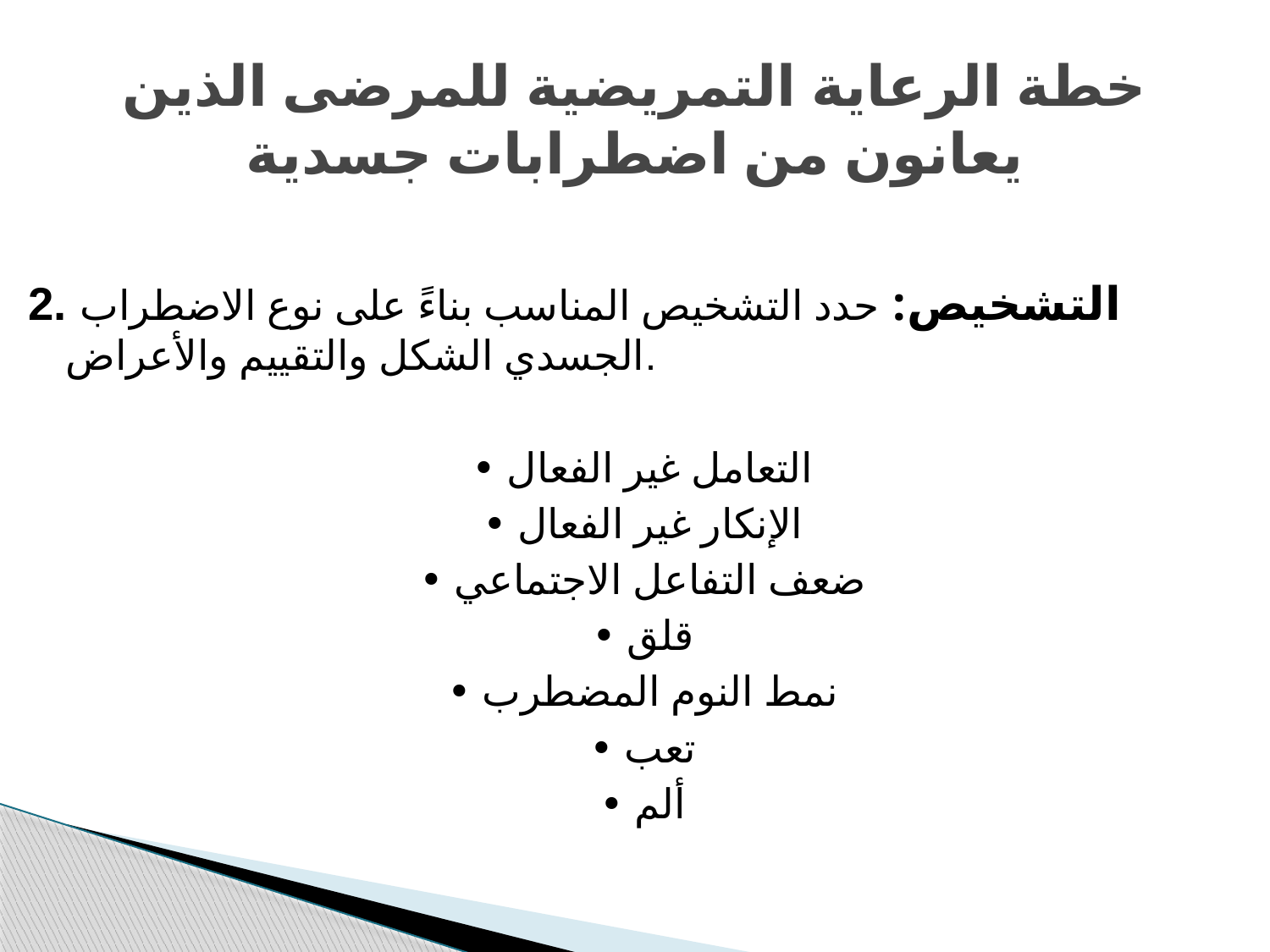

# خطة الرعاية التمريضية للمرضى الذين يعانون من اضطرابات جسدية

2. التشخيص: حدد التشخيص المناسب بناءً على نوع الاضطراب الجسدي الشكل والتقييم والأعراض.

• التعامل غير الفعال
• الإنكار غير الفعال
• ضعف التفاعل الاجتماعي
• قلق
• نمط النوم المضطرب
• تعب
• ألم